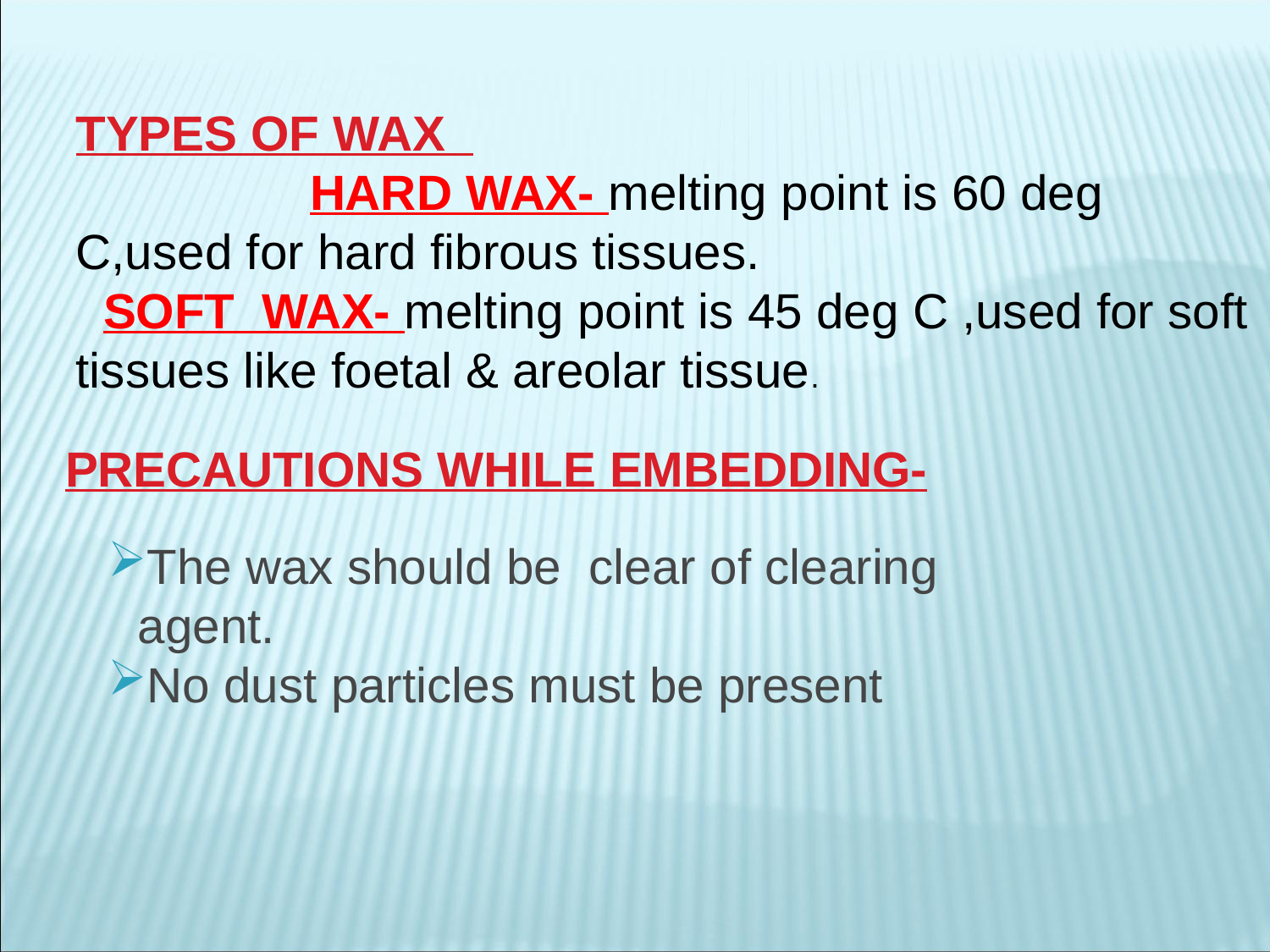

TYPES OF WAX                                                                             HARD WAX- melting point is 60 deg C,used for hard fibrous tissues.
  SOFT  WAX- melting point is 45 deg C ,used for soft tissues like foetal & areolar tissue.
PRECAUTIONS WHILE EMBEDDING-
The wax should be  clear of clearing agent.
No dust particles must be present